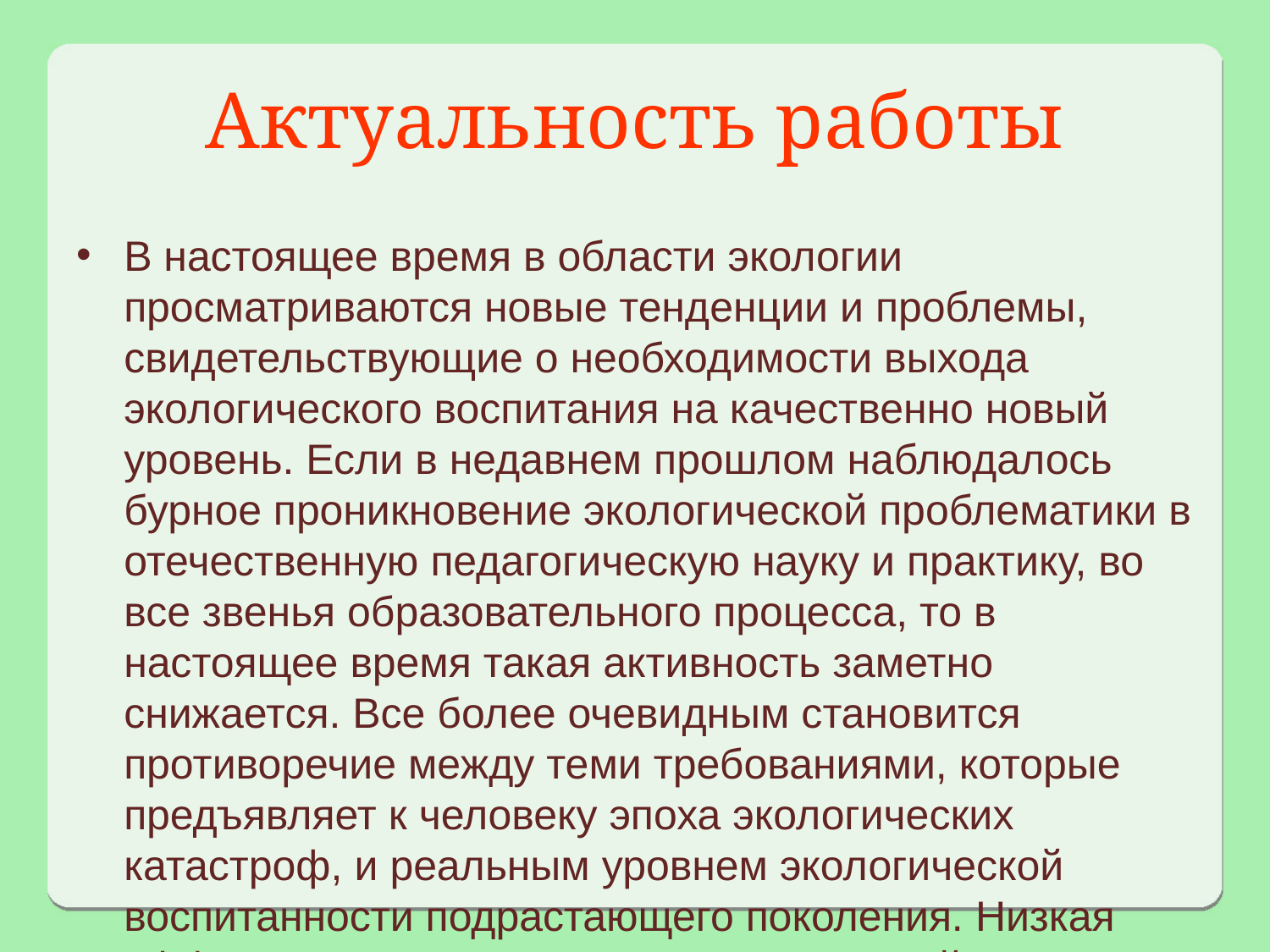

# Актуальность работы
В настоящее время в области экологии просматриваются новые тенденции и проблемы, свидетельствующие о необходимости выхода экологического воспитания на качественно новый уровень. Если в недавнем прошлом наблюдалось бурное проникновение экологической проблематики в отечественную педагогическую науку и практику, во все звенья образовательного процесса, то в настоящее время такая активность заметно снижается. Все более очевидным становится противоречие между теми требованиями, которые предъявляет к человеку эпоха экологических катастроф, и реальным уровнем экологической воспитанности подрастающего поколения. Низкая эффективность предпринимаемых усилий приводит к необходимости повышение уровня экологической воспитанности дошкольников.